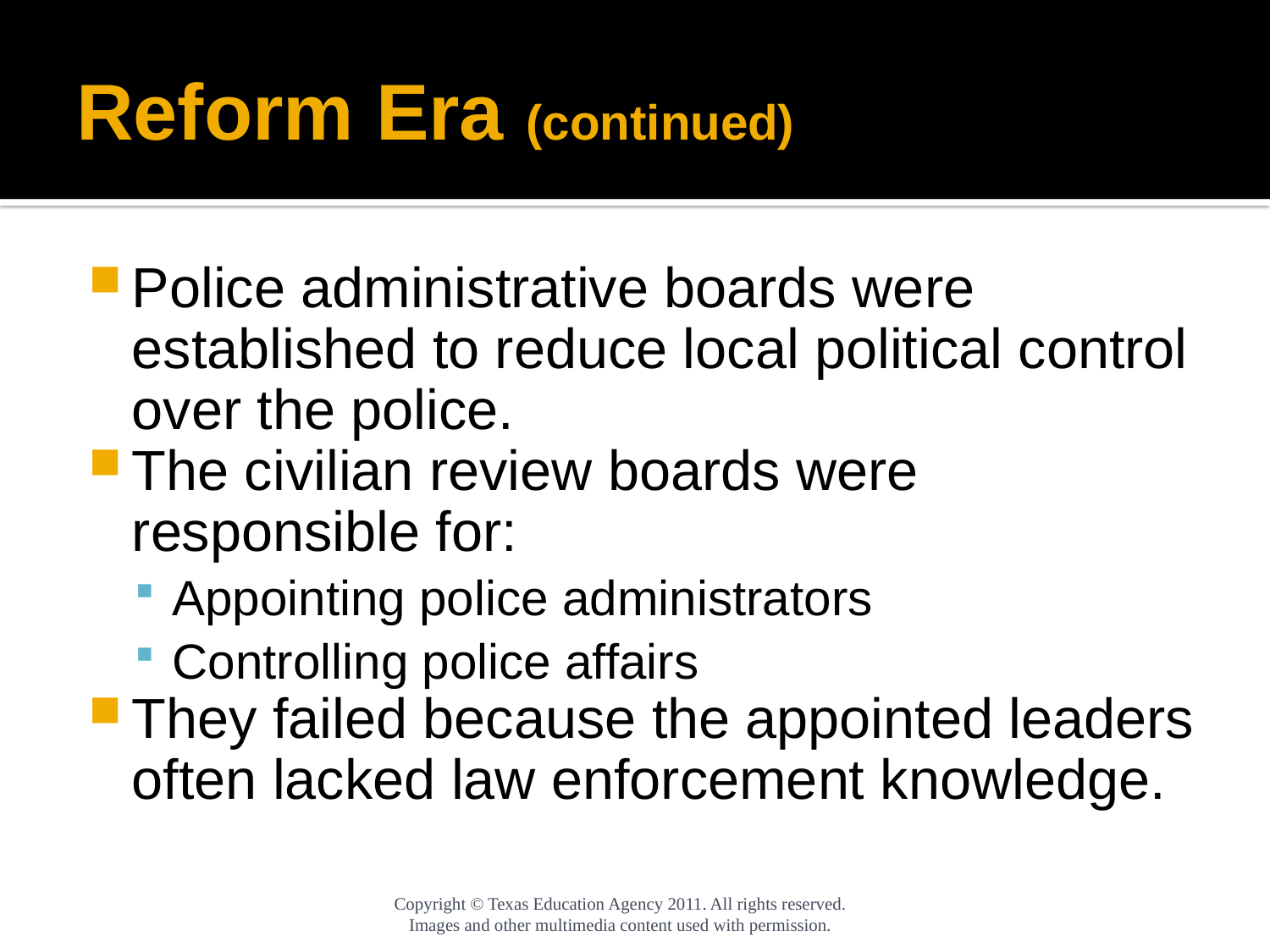

# Reform Era (continued)
Police administrative boards were established to reduce local political control over the police.
The civilian review boards were responsible for:
Appointing police administrators
Controlling police affairs
They failed because the appointed leaders often lacked law enforcement knowledge.